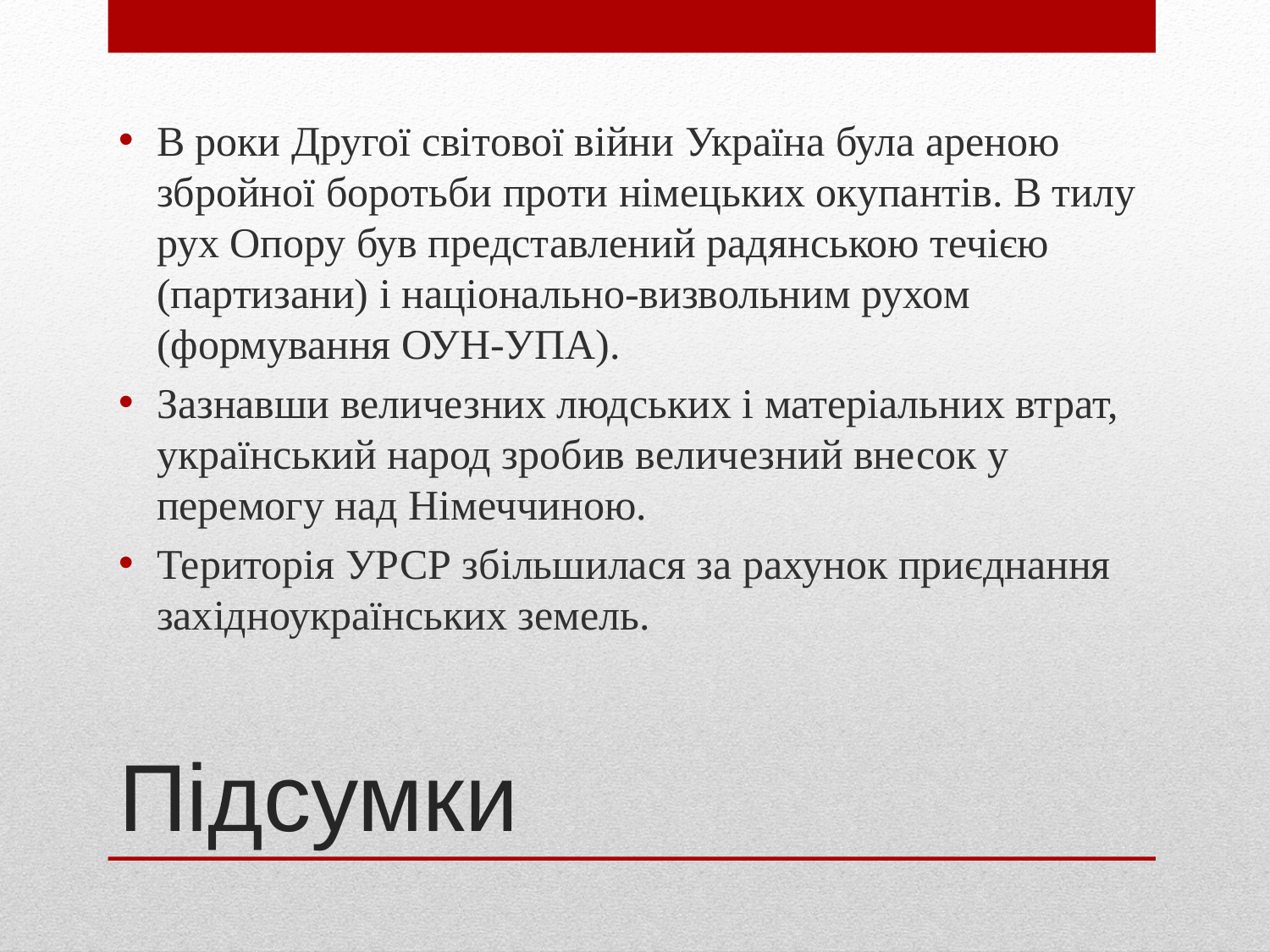

В роки Другої світової війни Україна була ареною збройної боротьби проти німецьких окупантів. В тилу рух Опору був представлений радянською течією (партизани) і національно-визвольним рухом (формування ОУН-УПА).
Зазнавши величезних людських і матеріальних втрат, український народ зробив величезний внесок у перемогу над Німеччиною.
Територія УРСР збільшилася за рахунок приєднання західноукраїнських земель.

# Підсумки